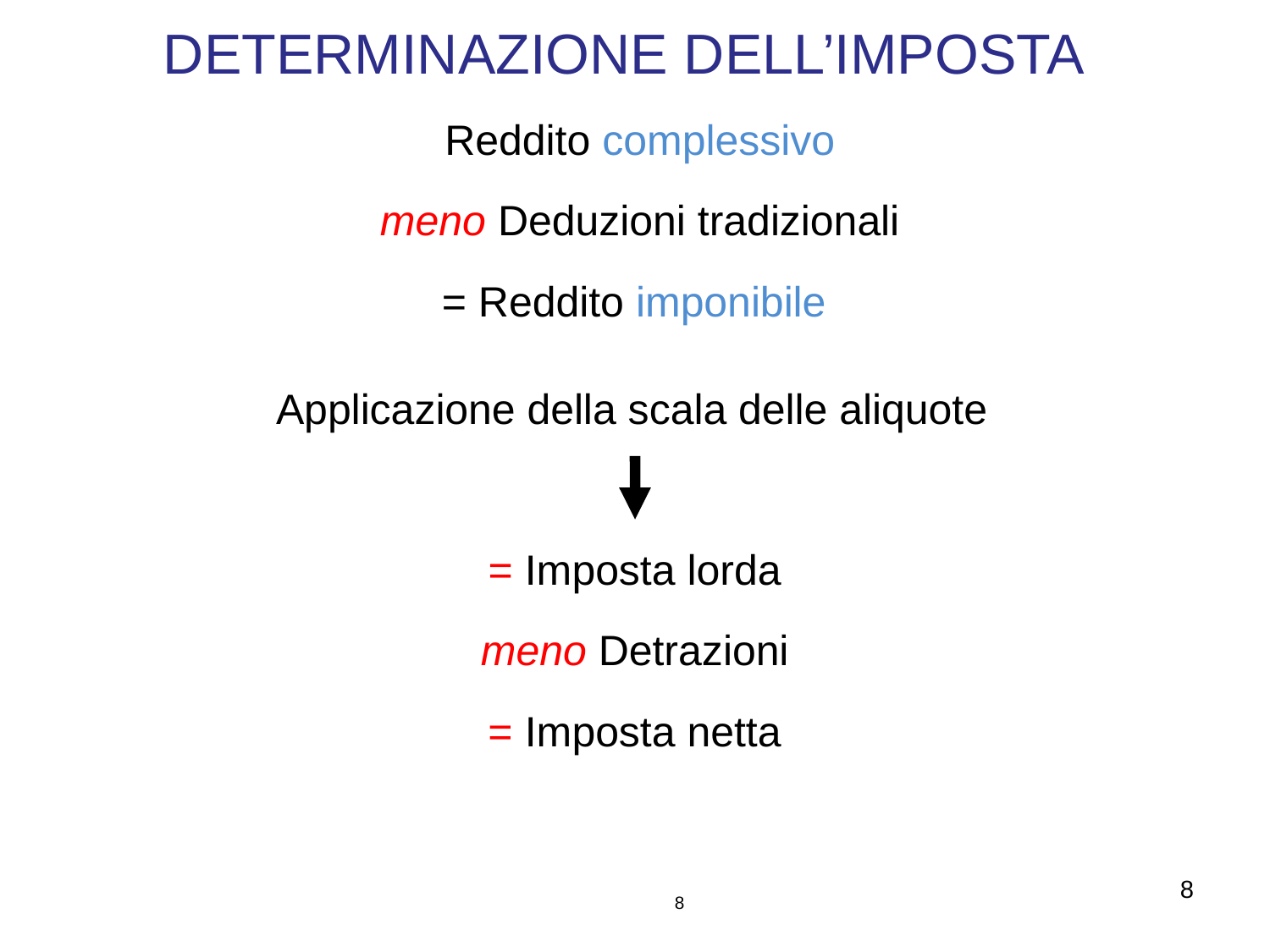

DETERMINAZIONE DELL’IMPOSTA
Reddito complessivo

meno Deduzioni tradizionali

= Reddito imponibile

Applicazione della scala delle aliquote

= Imposta lorda

meno Detrazioni

= Imposta netta

8
8